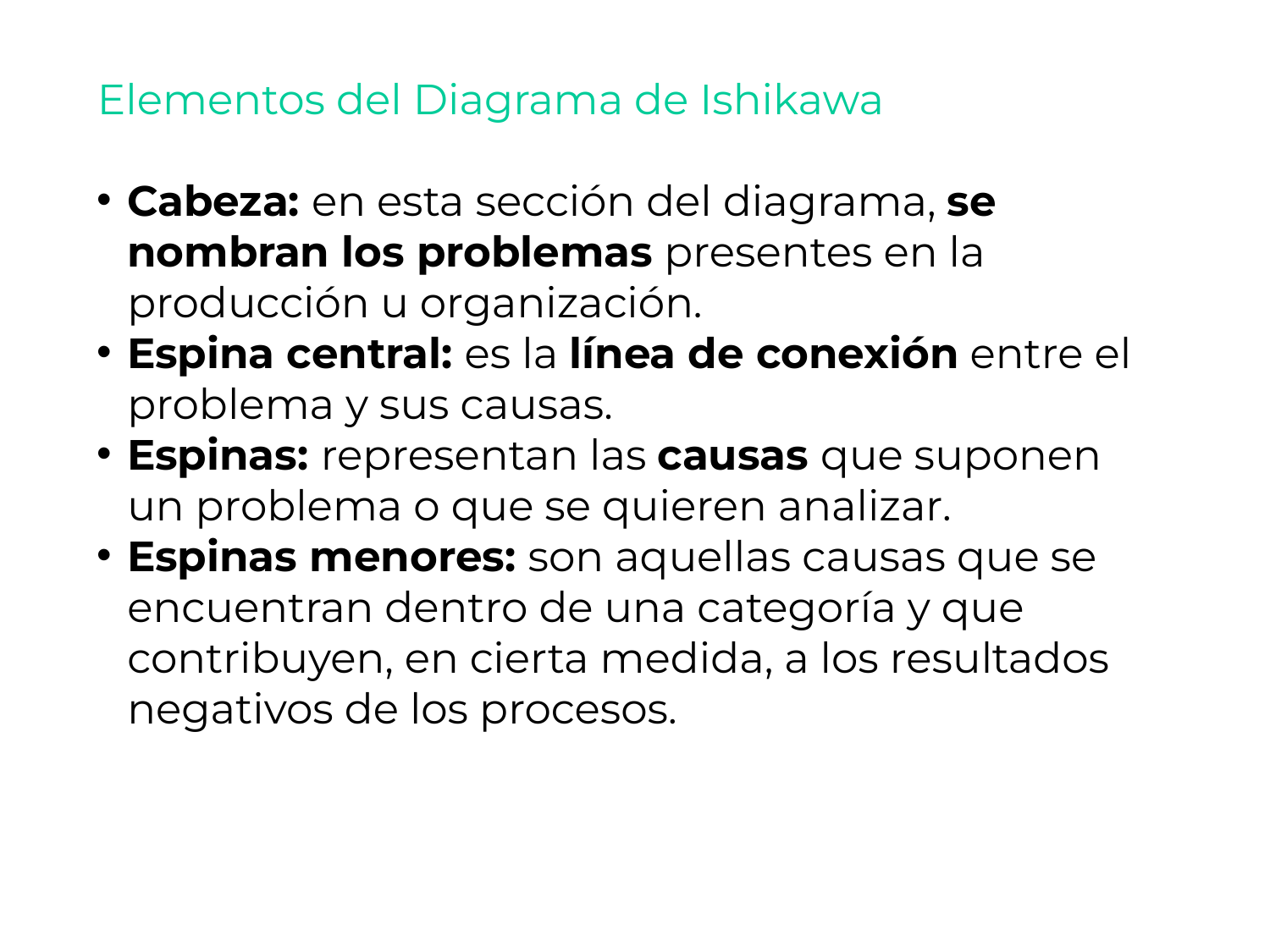

Elementos del Diagrama de Ishikawa

Cabeza: en esta sección del diagrama, se nombran los problemas presentes en la producción u organización.
Espina central: es la línea de conexión entre el problema y sus causas.
Espinas: representan las causas que suponen un problema o que se quieren analizar.
Espinas menores: son aquellas causas que se encuentran dentro de una categoría y que contribuyen, en cierta medida, a los resultados negativos de los procesos.